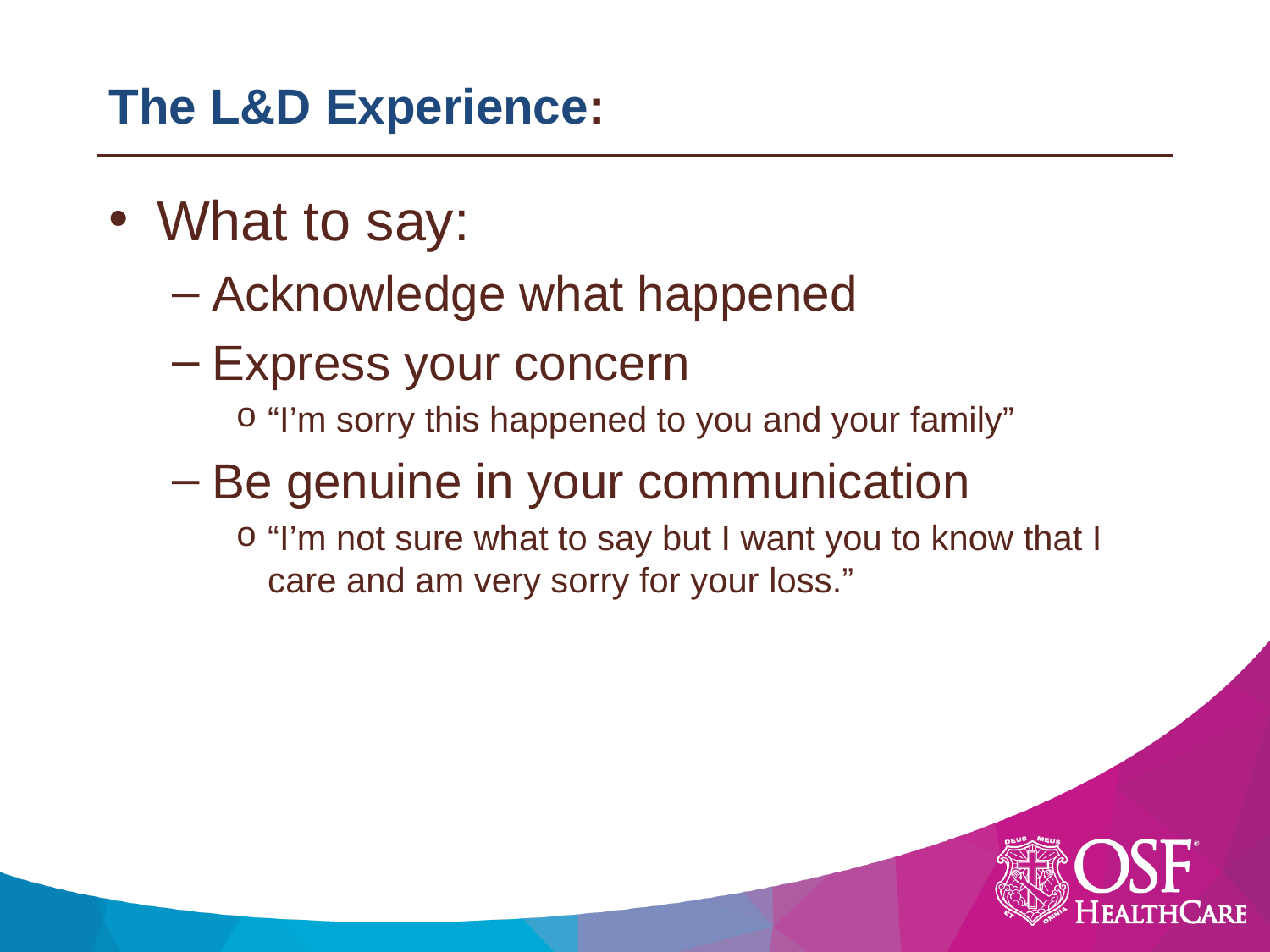

# The L&D Experience:
What to say:
Acknowledge what happened
Express your concern
“I’m sorry this happened to you and your family”
Be genuine in your communication
“I’m not sure what to say but I want you to know that I care and am very sorry for your loss.”